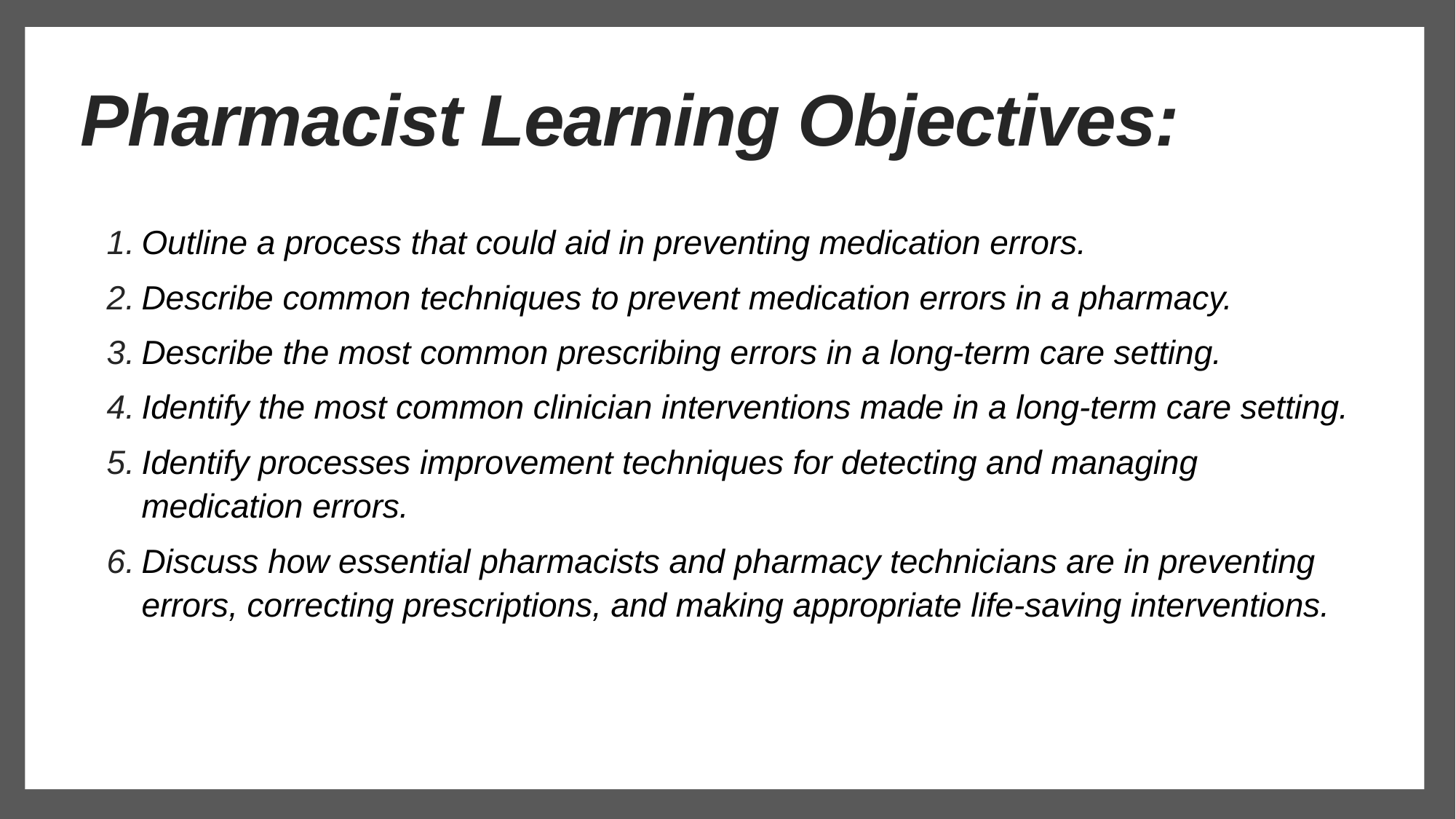

# Pharmacist Learning Objectives:
Outline a process that could aid in preventing medication errors.
Describe common techniques to prevent medication errors in a pharmacy.
Describe the most common prescribing errors in a long-term care setting.
Identify the most common clinician interventions made in a long-term care setting.
Identify processes improvement techniques for detecting and managing medication errors.
Discuss how essential pharmacists and pharmacy technicians are in preventing errors, correcting prescriptions, and making appropriate life-saving interventions.